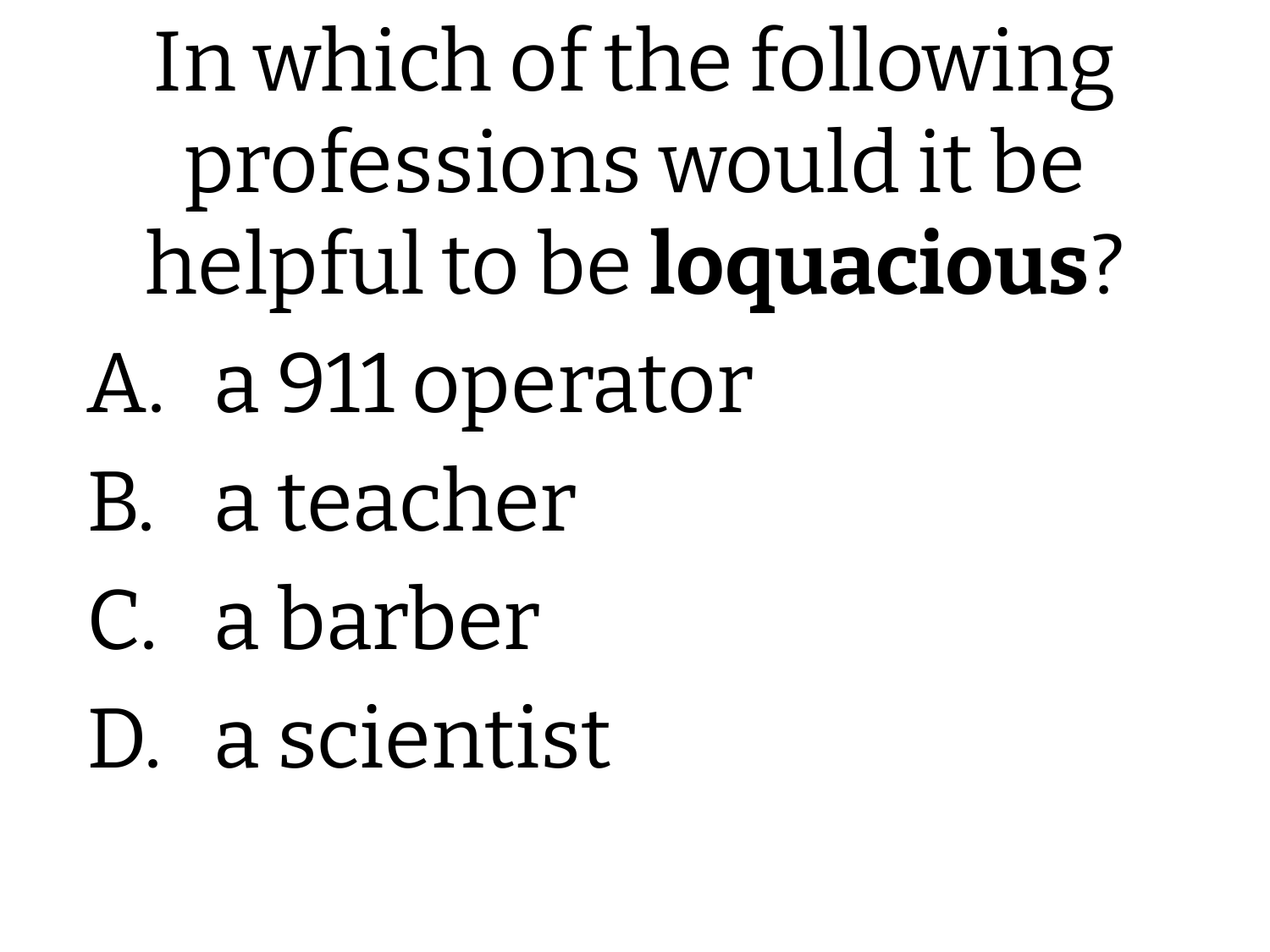

In which of the following professions would it be helpful to be loquacious?
a 911 operator
a teacher
a barber
a scientist